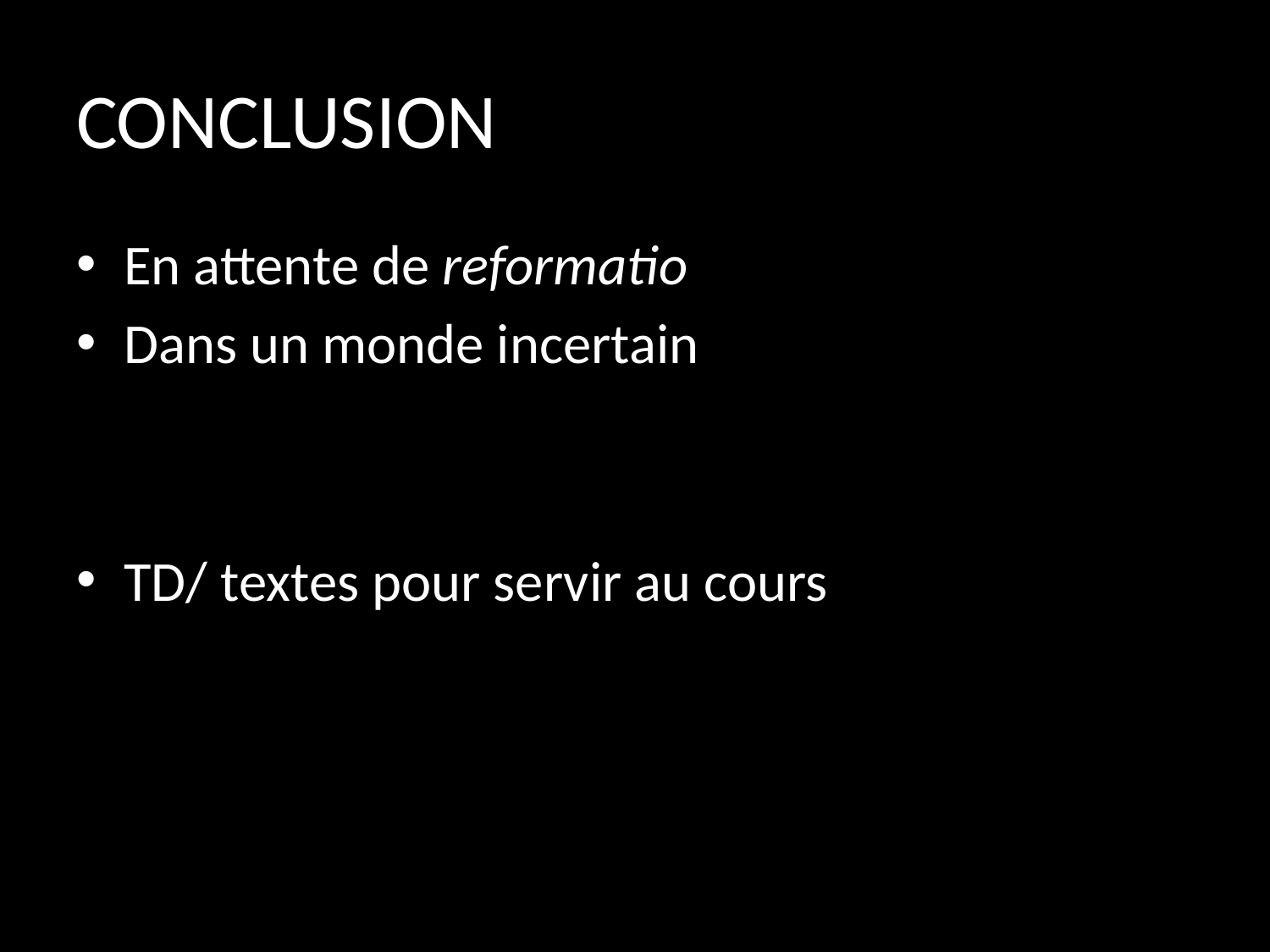

# CONCLUSION
En attente de reformatio
Dans un monde incertain

TD/ textes pour servir au cours